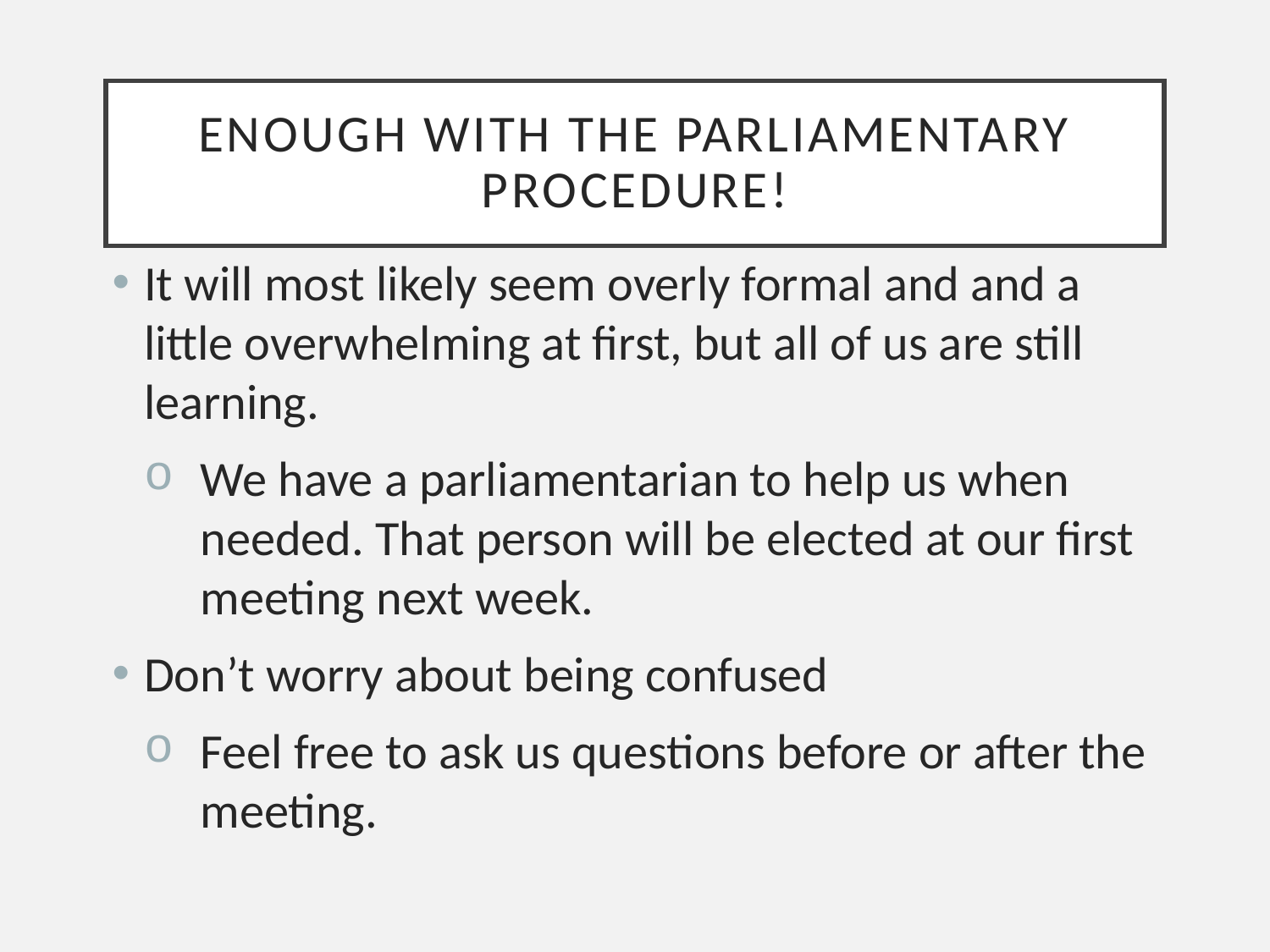

# ENOUGH WITH THE PARLIAMENTARY PROCEDURE!
It will most likely seem overly formal and and a little overwhelming at first, but all of us are still learning.
We have a parliamentarian to help us when needed. That person will be elected at our first meeting next week.
Don’t worry about being confused
Feel free to ask us questions before or after the meeting.